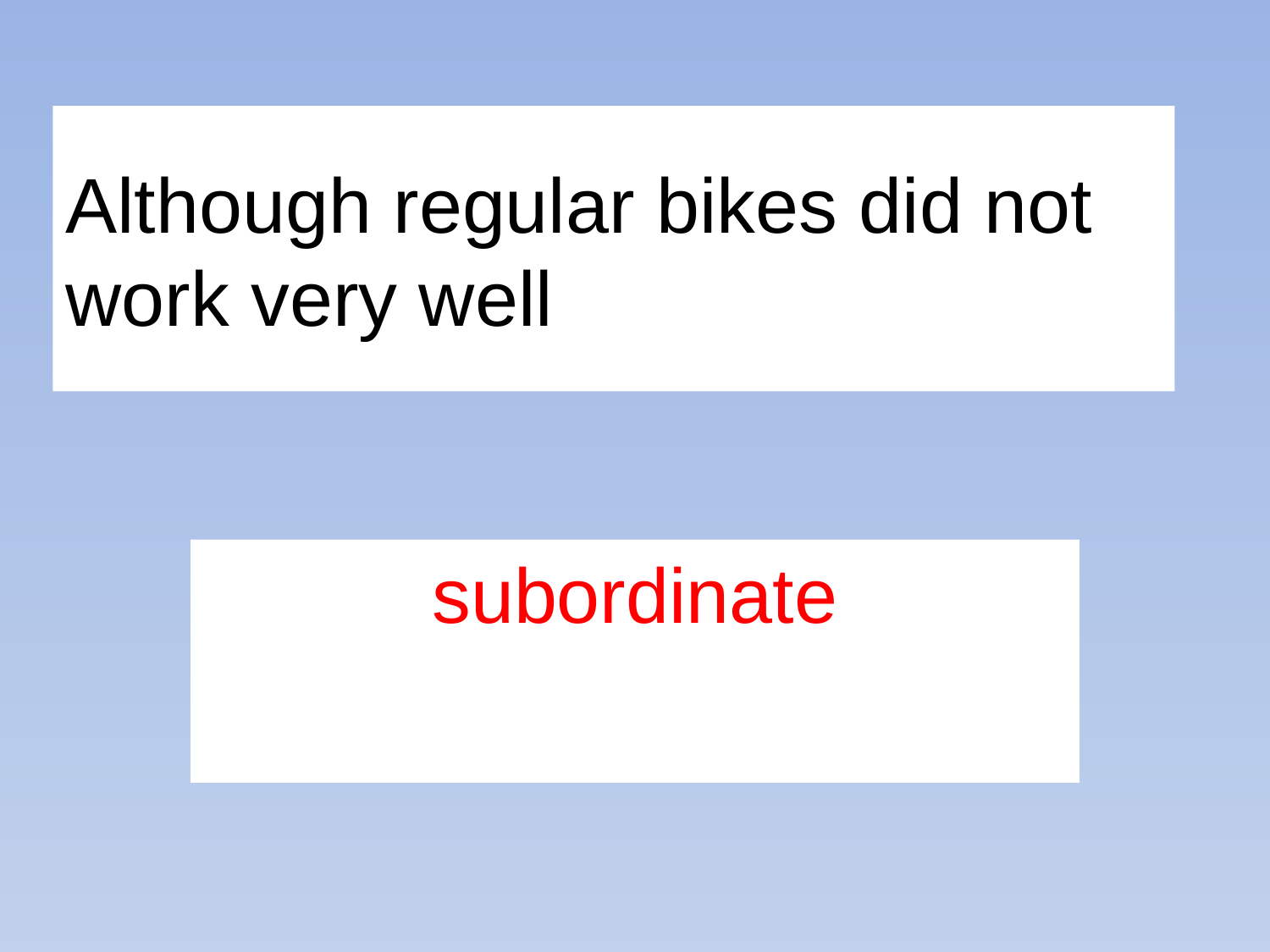

# Although regular bikes did not work very well
subordinate